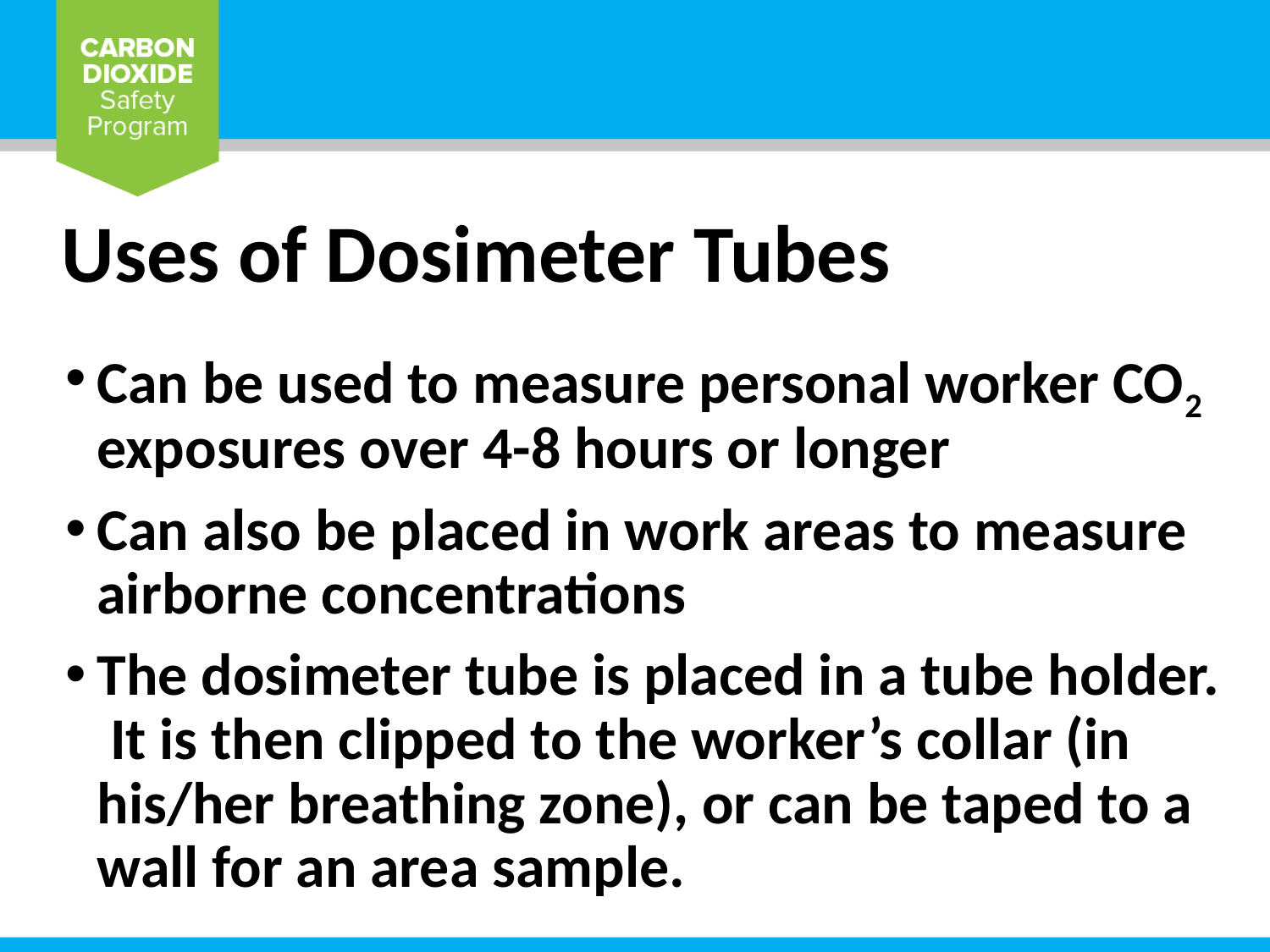

# Uses of Dosimeter Tubes
Can be used to measure personal worker CO2 exposures over 4-8 hours or longer
Can also be placed in work areas to measure airborne concentrations
The dosimeter tube is placed in a tube holder.  It is then clipped to the worker’s collar (in his/her breathing zone), or can be taped to a wall for an area sample.